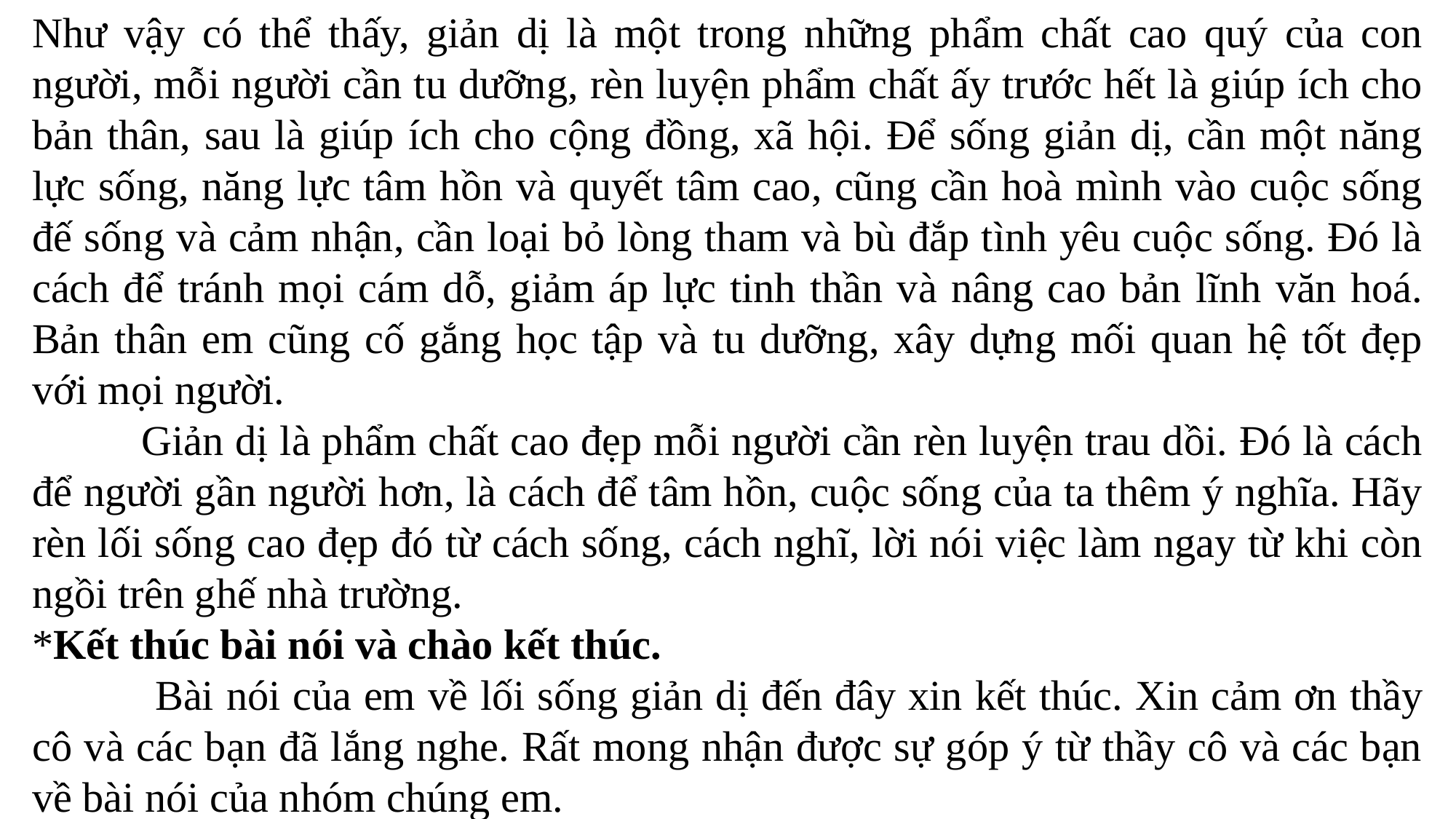

Như vậy có thể thấy, giản dị là một trong những phẩm chất cao quý của con người, mỗi người cần tu dưỡng, rèn luyện phẩm chất ấy trước hết là giúp ích cho bản thân, sau là giúp ích cho cộng đồng, xã hội. Để sống giản dị, cần một năng lực sống, năng lực tâm hồn và quyết tâm cao, cũng cần hoà mình vào cuộc sống đế sống và cảm nhận, cần loại bỏ lòng tham và bù đắp tình yêu cuộc sống. Đó là cách để tránh mọi cám dỗ, giảm áp lực tinh thần và nâng cao bản lĩnh văn hoá. Bản thân em cũng cố gắng học tập và tu dưỡng, xây dựng mối quan hệ tốt đẹp với mọi người.
	Giản dị là phẩm chất cao đẹp mỗi người cần rèn luyện trau dồi. Đó là cách để người gần người hơn, là cách để tâm hồn, cuộc sống của ta thêm ý nghĩa. Hãy rèn lối sống cao đẹp đó từ cách sống, cách nghĩ, lời nói việc làm ngay từ khi còn ngồi trên ghế nhà trường.
*Kết thúc bài nói và chào kết thúc.
          Bài nói của em về lối sống giản dị đến đây xin kết thúc. Xin cảm ơn thầy cô và các bạn đã lắng nghe. Rất mong nhận được sự góp ý từ thầy cô và các bạn về bài nói của nhóm chúng em.